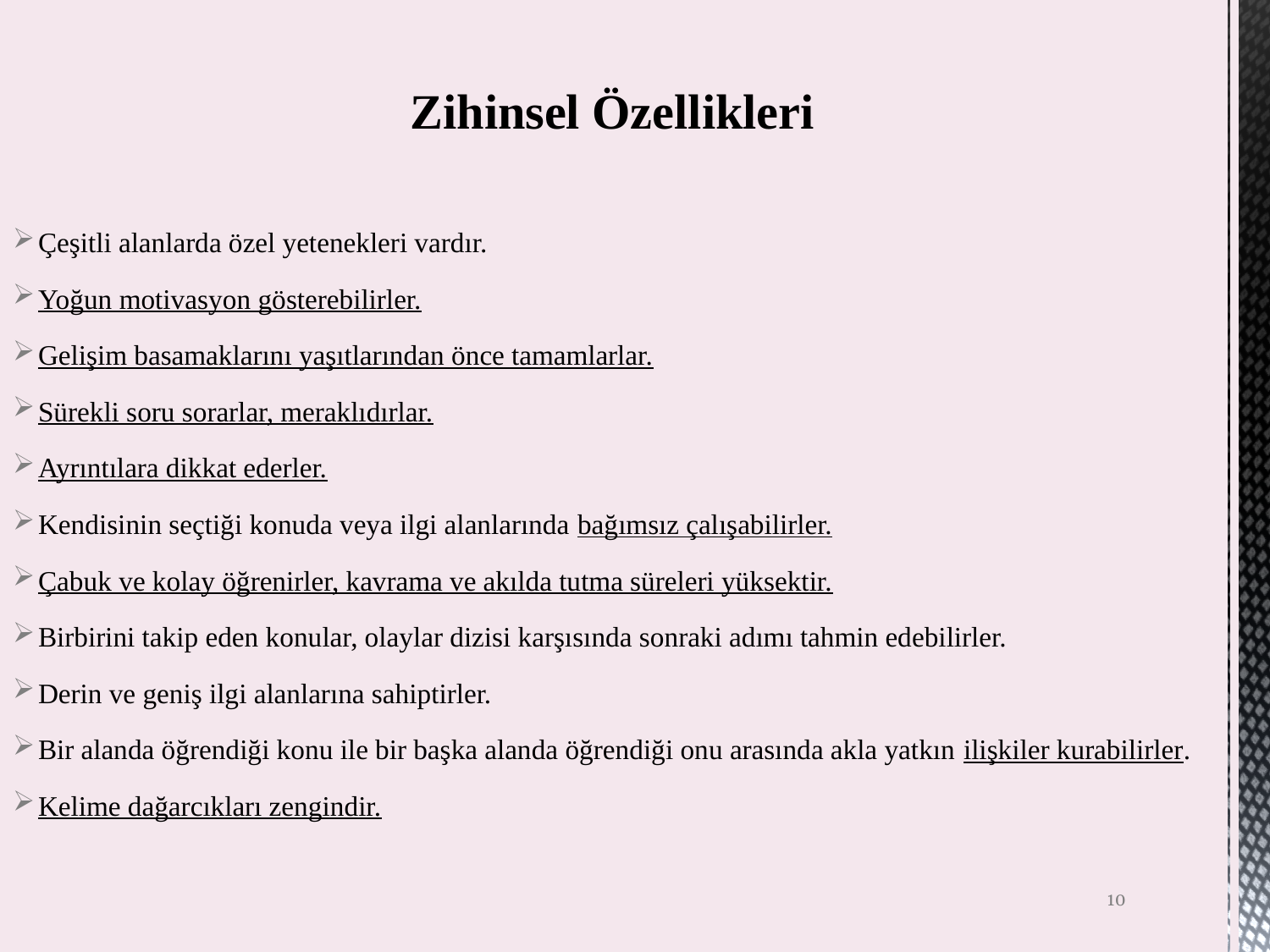

# Zihinsel Özellikleri
Çeşitli alanlarda özel yetenekleri vardır.
Yoğun motivasyon gösterebilirler.
Gelişim basamaklarını yaşıtlarından önce tamamlarlar.
Sürekli soru sorarlar, meraklıdırlar.
Ayrıntılara dikkat ederler.
Kendisinin seçtiği konuda veya ilgi alanlarında bağımsız çalışabilirler.
Çabuk ve kolay öğrenirler, kavrama ve akılda tutma süreleri yüksektir.
Birbirini takip eden konular, olaylar dizisi karşısında sonraki adımı tahmin edebilirler.
Derin ve geniş ilgi alanlarına sahiptirler.
Bir alanda öğrendiği konu ile bir başka alanda öğrendiği onu arasında akla yatkın ilişkiler kurabilirler.
Kelime dağarcıkları zengindir.

10